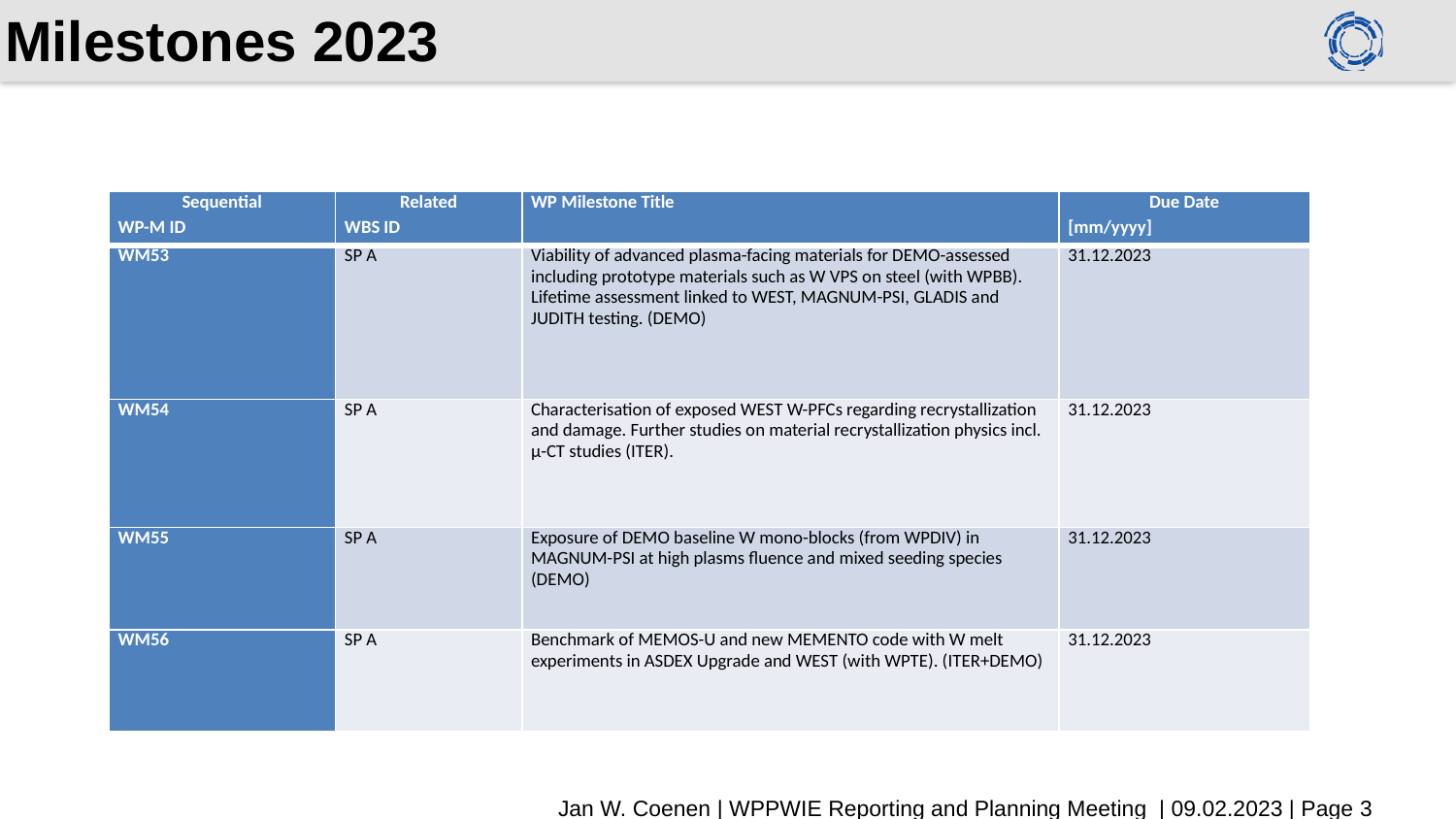

# Milestones 2023
| Sequential WP-M ID | Related WBS ID | WP Milestone Title | Due Date [mm/yyyy] |
| --- | --- | --- | --- |
| WM53 | SP A | Viability of advanced plasma-facing materials for DEMO-assessed including prototype materials such as W VPS on steel (with WPBB). Lifetime assessment linked to WEST, MAGNUM-PSI, GLADIS and JUDITH testing. (DEMO) | 31.12.2023 |
| WM54 | SP A | Characterisation of exposed WEST W-PFCs regarding recrystallization and damage. Further studies on material recrystallization physics incl. µ-CT studies (ITER). | 31.12.2023 |
| WM55 | SP A | Exposure of DEMO baseline W mono-blocks (from WPDIV) in MAGNUM-PSI at high plasms fluence and mixed seeding species (DEMO) | 31.12.2023 |
| WM56 | SP A | Benchmark of MEMOS-U and new MEMENTO code with W melt experiments in ASDEX Upgrade and WEST (with WPTE). (ITER+DEMO) | 31.12.2023 |
Jan W. Coenen | WPPWIE Reporting and Planning Meeting  | 09.02.2023 | Page 3